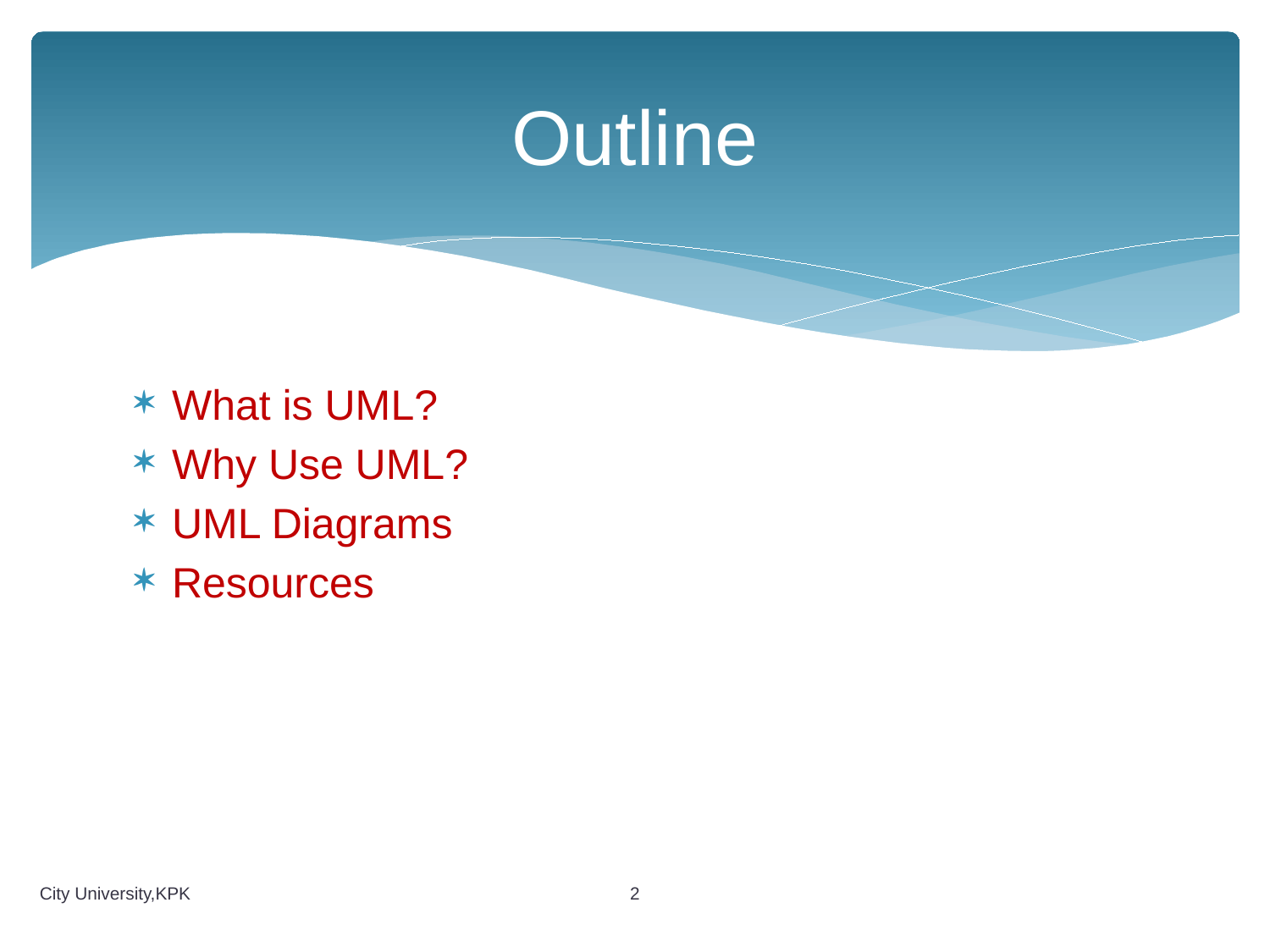

# Outline
What is UML?
Why Use UML?
UML Diagrams
Resources
2
City University,KPK